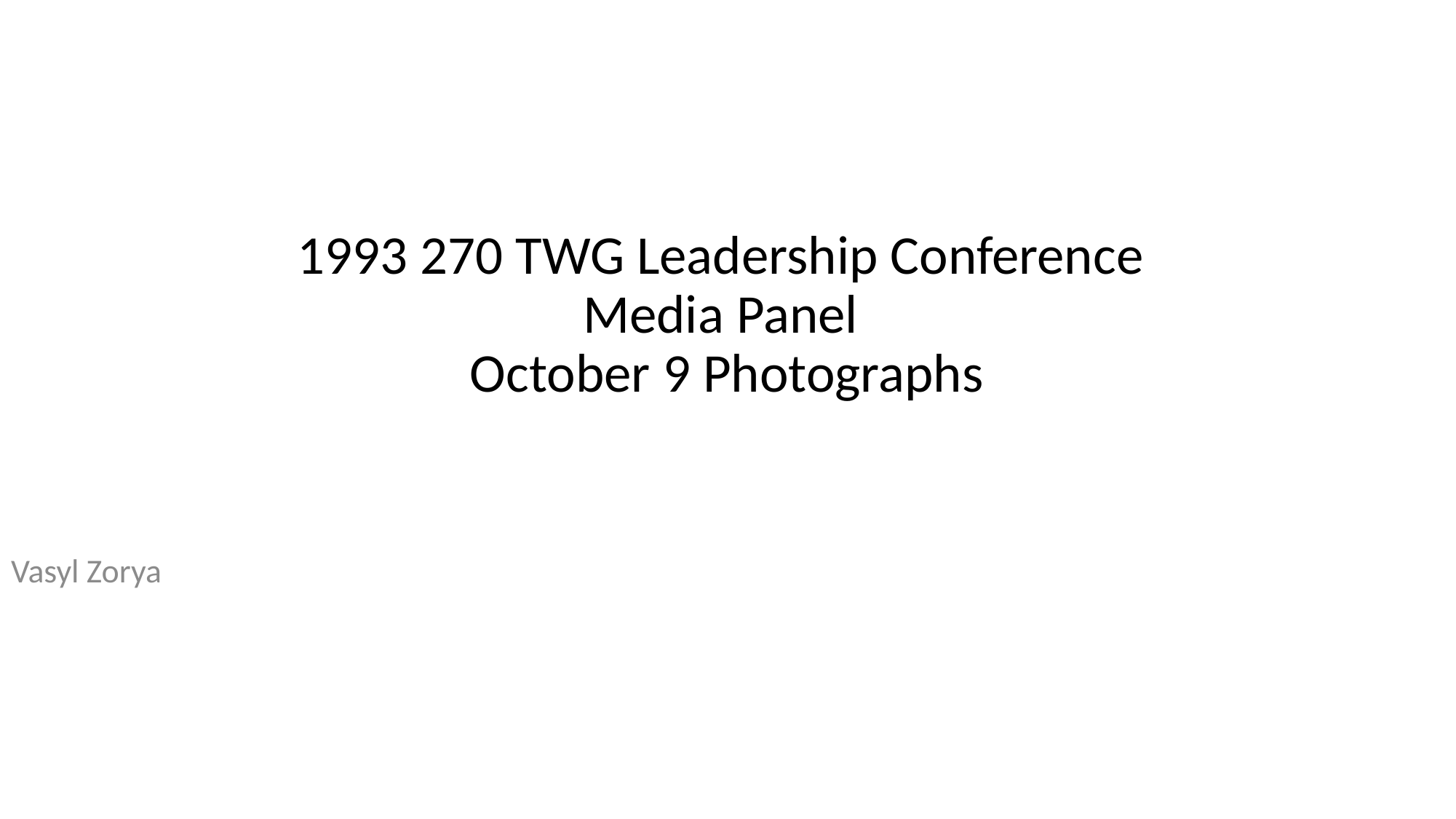

# 1993 270 TWG Leadership Conference Media Panel October 9 Photographs
Vasyl Zorya